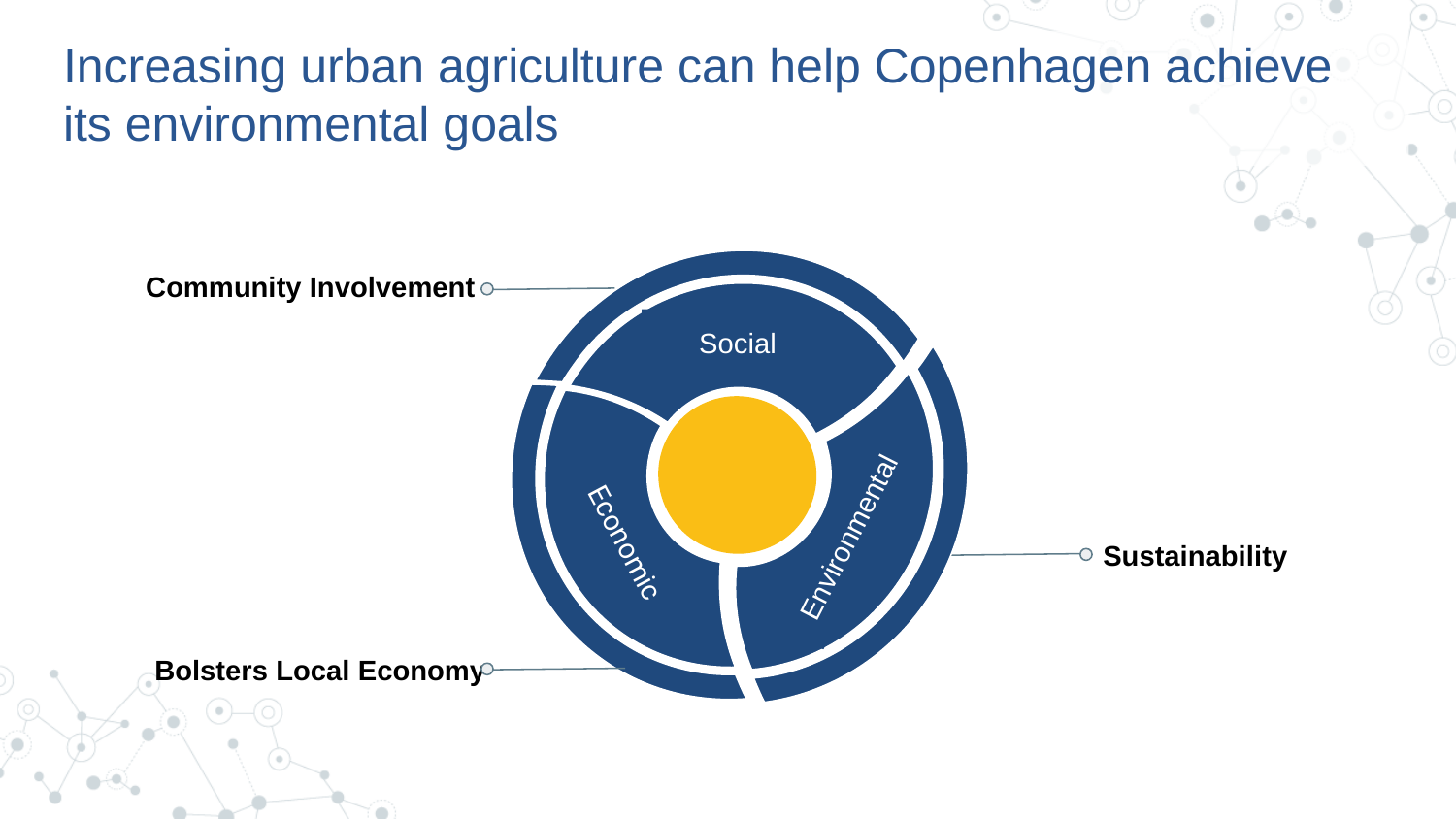

# Increasing urban agriculture can help Copenhagen achieve its environmental goals

Social
Community Involvement

Environmental

Economic

Sustainability

Bolsters Local Economy